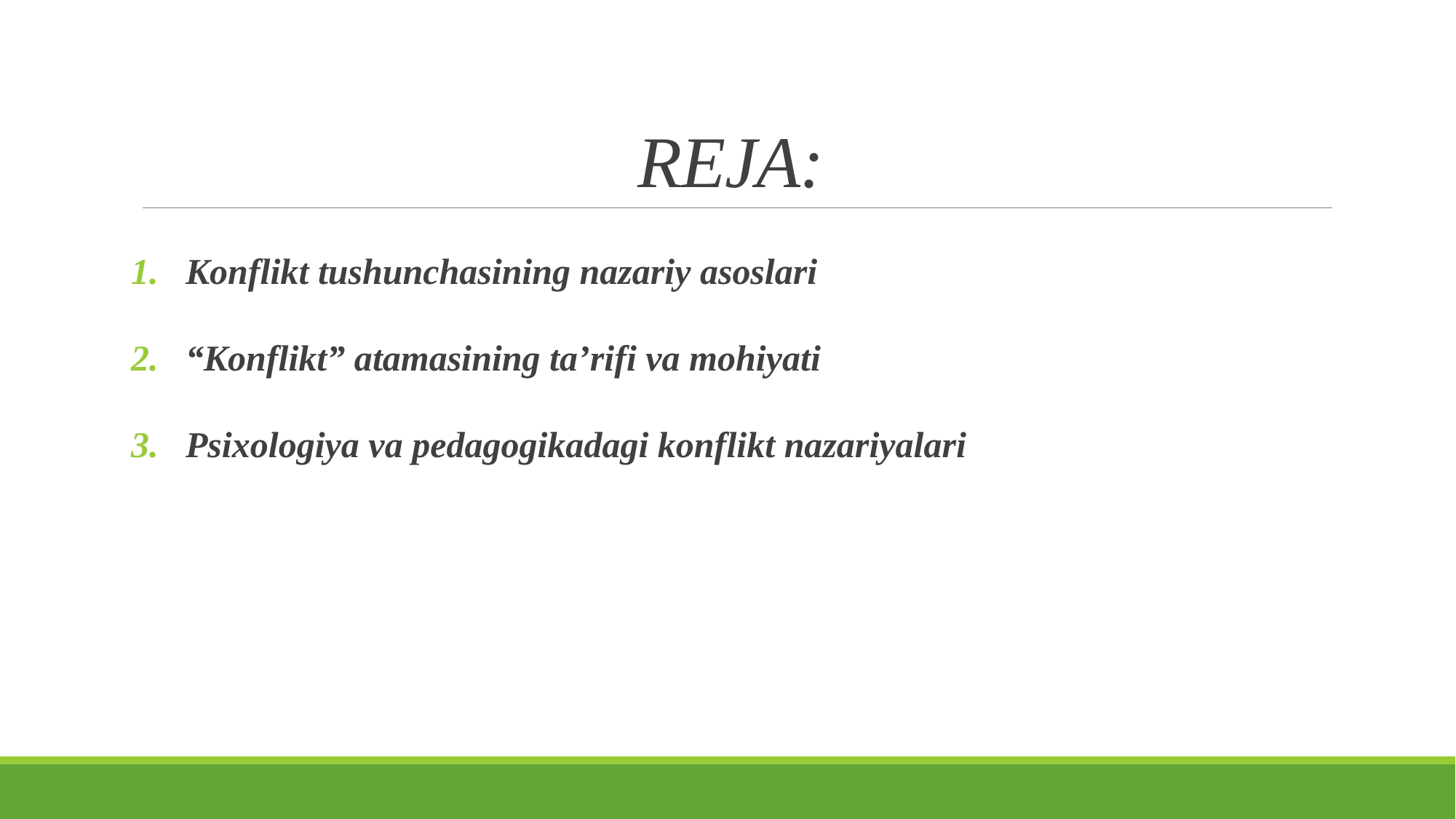

# REJA:
Konflikt tushunchasining nazariy asoslari
“Konflikt” atamasining ta’rifi va mohiyati
Psixologiya va pedagogikadagi konflikt nazariyalari